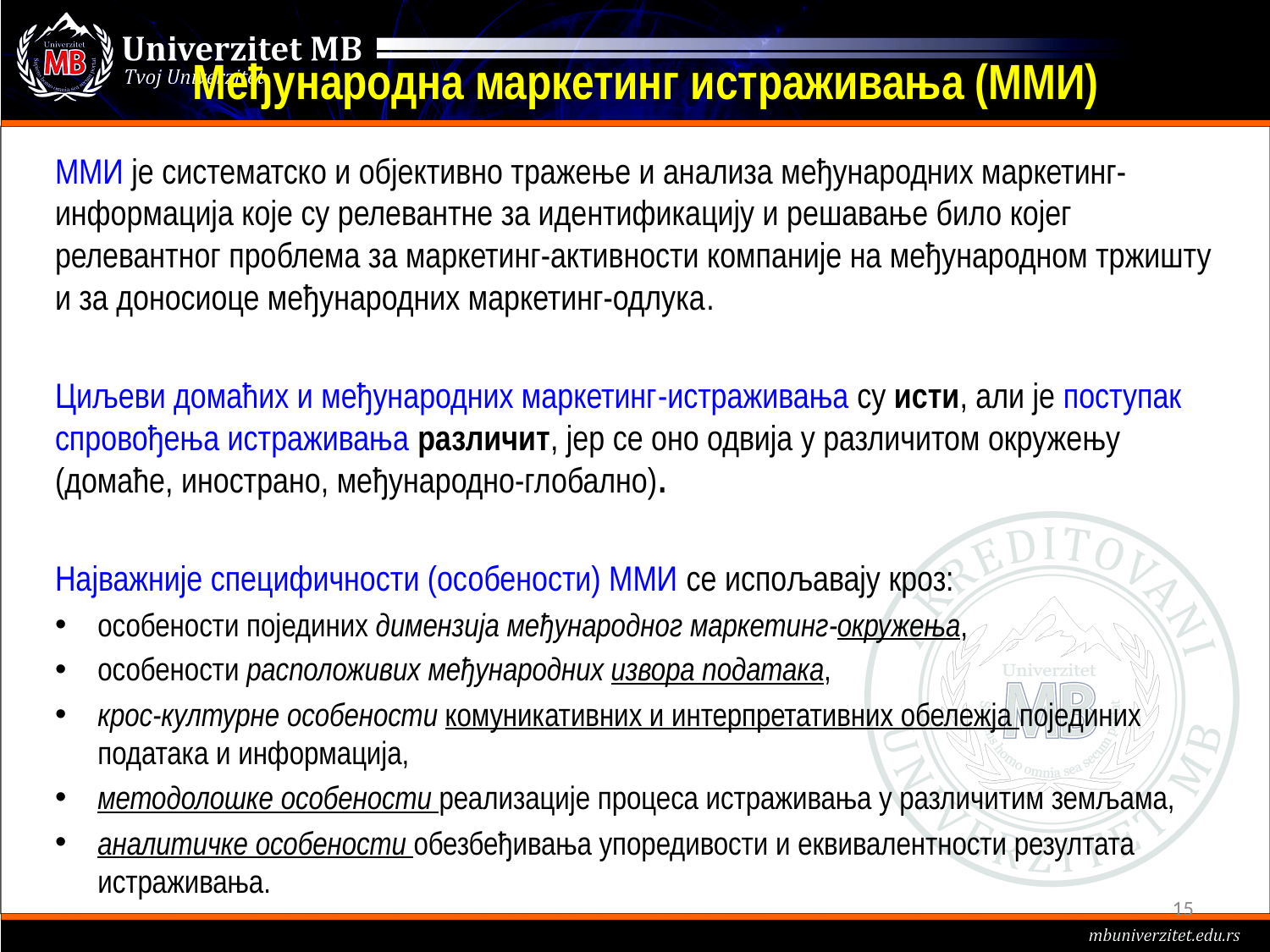

# Међународна маркетинг истраживања (ММИ)
ММИ је систематско и објективно тражење и анализа међународних маркетинг-информација које су релевантне за идентификацију и решавање било којег релевантног проблема за маркетинг-активности компаније на међународном тржишту и за доносиоце међународних маркетинг-одлука.

Циљеви домаћих и међународних маркетинг-истраживања су исти, али је поступак спровођења истраживања различит, јер се оно одвија у различитом окружењу (домаће, инострано, међународно-глобално).

Најважније специфичности (особености) ММИ се испољавају кроз:
особености појединих димензија међународног маркетинг-окружења,
особености расположивих међународних извора података,
крос-културне особености комуникативних и интерпретативних обележја појединих података и информација,
методолошке особености реализације процеса истраживања у различитим земљама,
аналитичке особености обезбеђивања упоредивости и еквивалентности резултата истраживања.

15